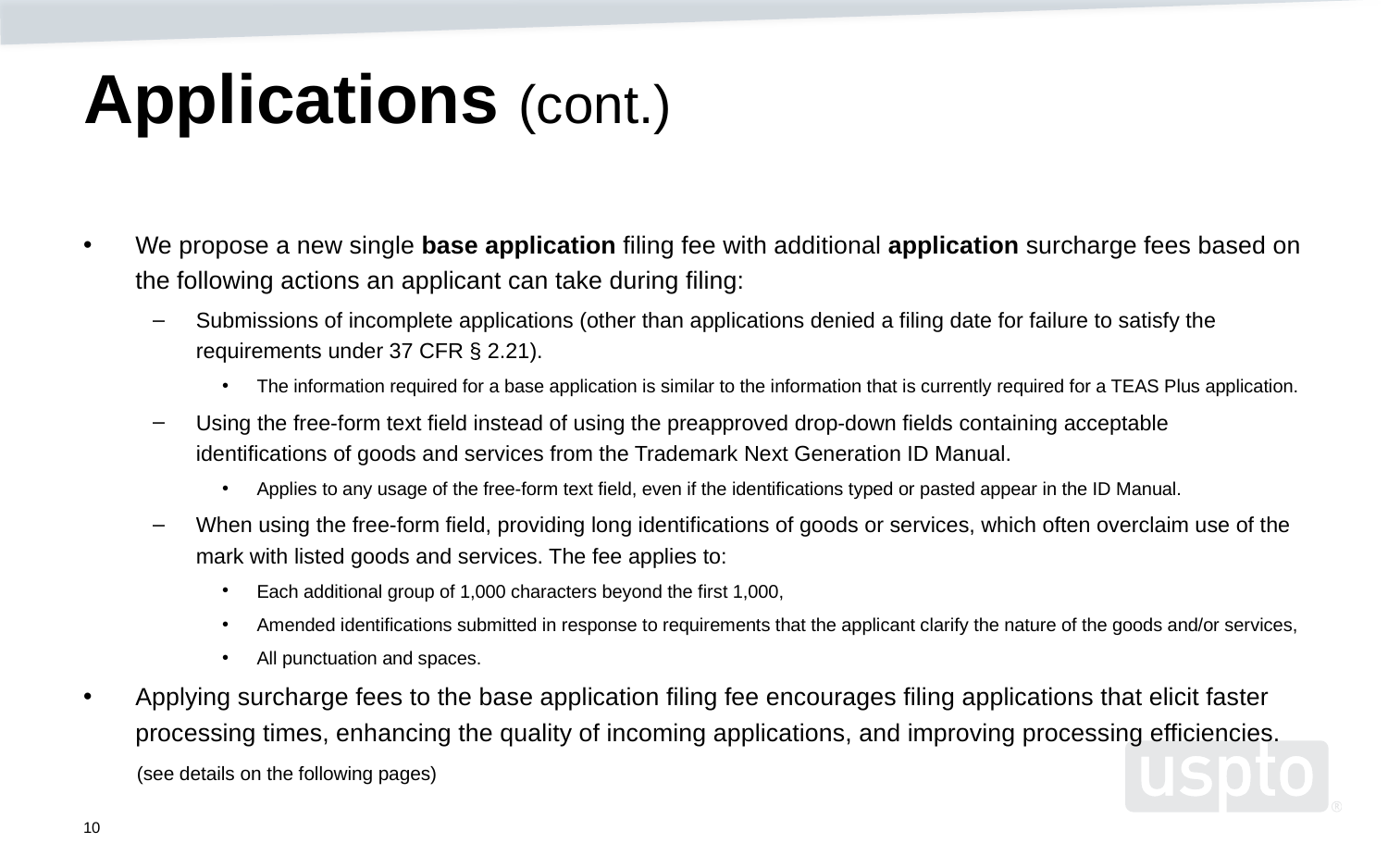

# Applications (cont.)
We propose a new single base application filing fee with additional application surcharge fees based on the following actions an applicant can take during filing:
Submissions of incomplete applications (other than applications denied a filing date for failure to satisfy the requirements under 37 CFR § 2.21).
The information required for a base application is similar to the information that is currently required for a TEAS Plus application.
Using the free-form text field instead of using the preapproved drop-down fields containing acceptable identifications of goods and services from the Trademark Next Generation ID Manual.
Applies to any usage of the free-form text field, even if the identifications typed or pasted appear in the ID Manual.
When using the free-form field, providing long identifications of goods or services, which often overclaim use of the mark with listed goods and services. The fee applies to:
Each additional group of 1,000 characters beyond the first 1,000,
Amended identifications submitted in response to requirements that the applicant clarify the nature of the goods and/or services,
All punctuation and spaces.
Applying surcharge fees to the base application filing fee encourages filing applications that elicit faster processing times, enhancing the quality of incoming applications, and improving processing efficiencies.

(see details on the following pages)
10